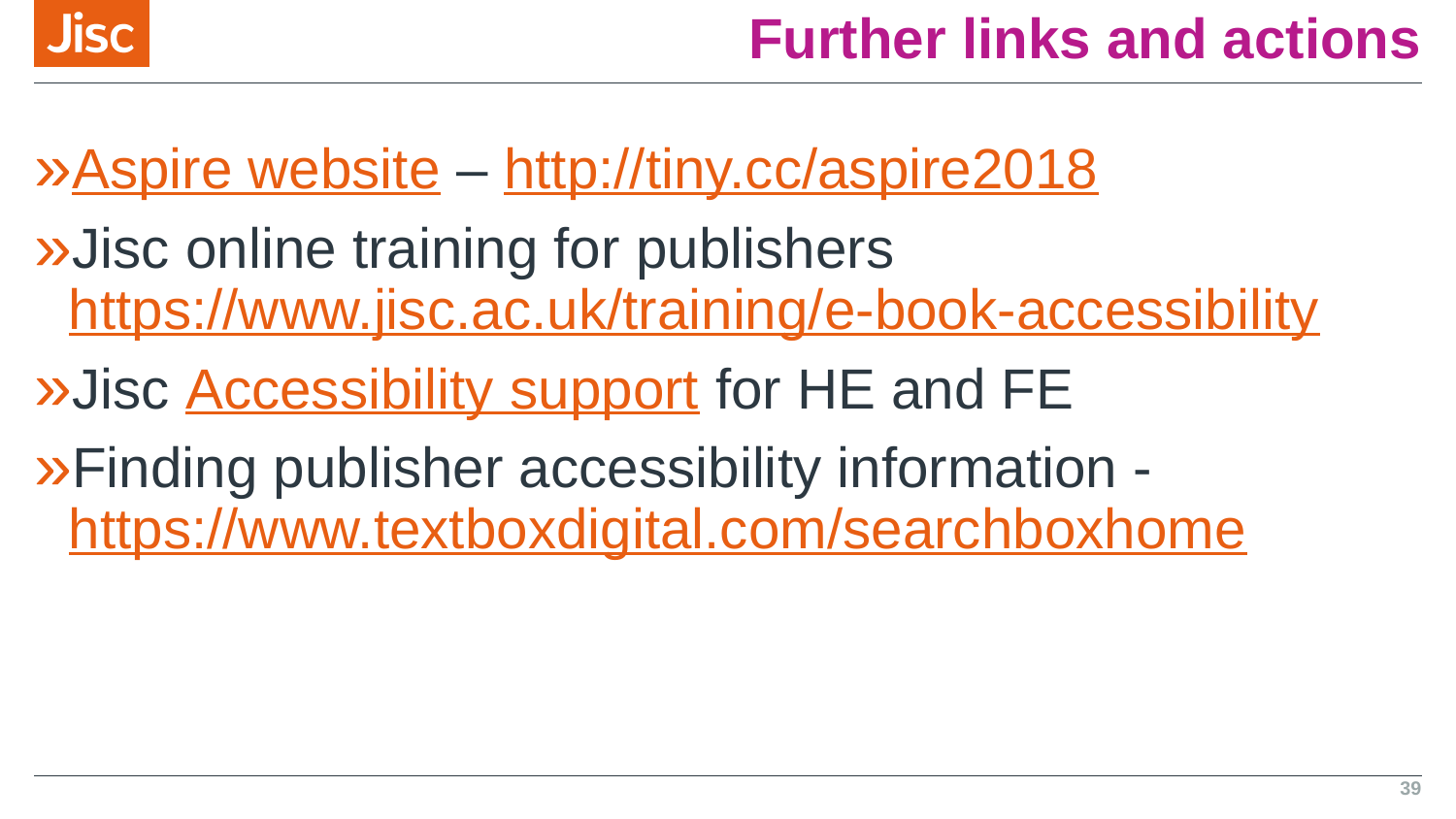

# Further links and actions
Aspire website – http://tiny.cc/aspire2018
Jisc online training for publishers https://www.jisc.ac.uk/training/e-book-accessibility
Jisc Accessibility support for HE and FE
Finding publisher accessibility information - https://www.textboxdigital.com/searchboxhome

39